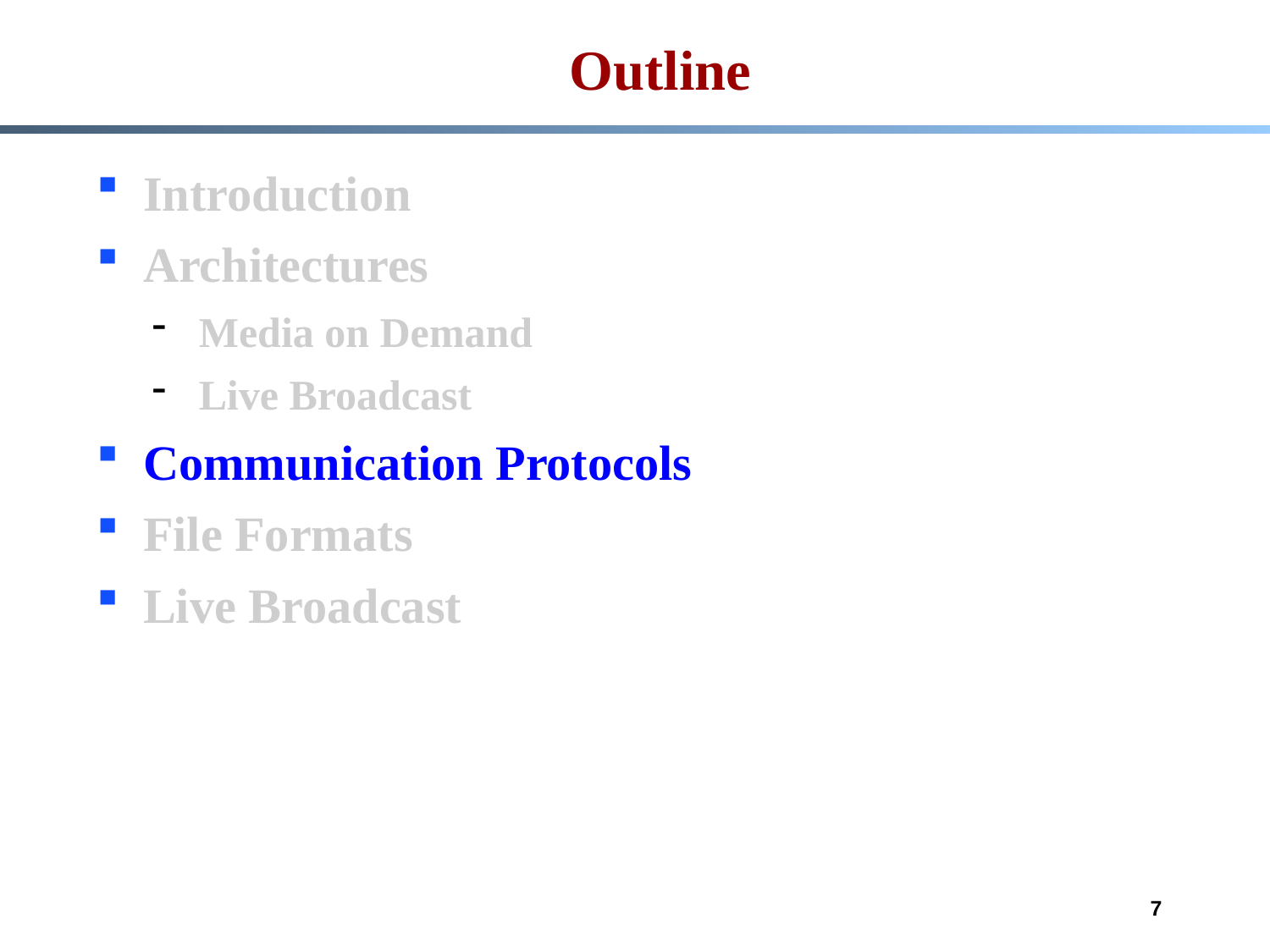

Outline
Introduction
Architectures
Media on Demand
Live Broadcast
Communication Protocols
File Formats
Live Broadcast

7